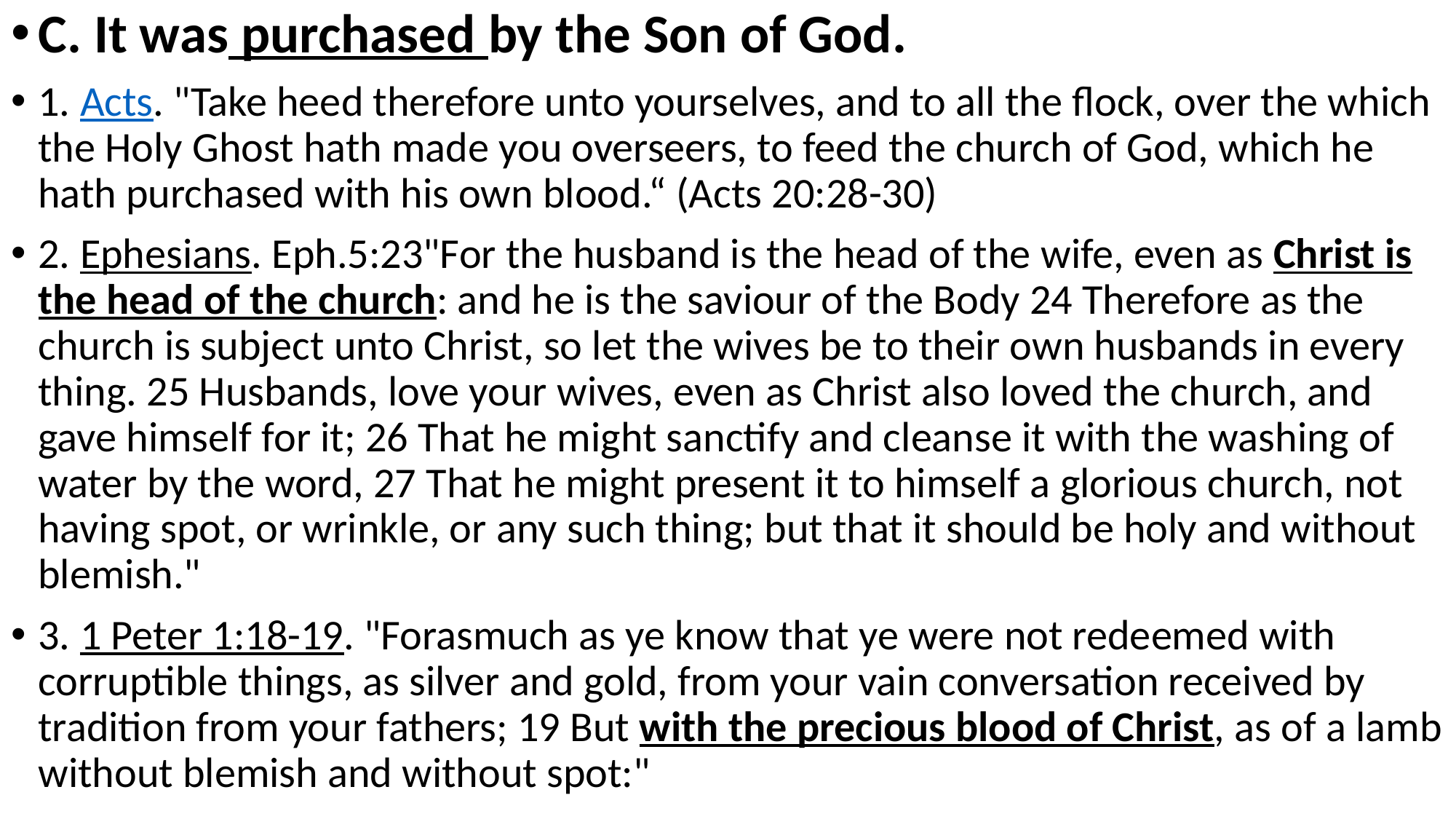

C. It was purchased by the Son of God.
1. Acts. "Take heed therefore unto yourselves, and to all the flock, over the which the Holy Ghost hath made you overseers, to feed the church of God, which he hath purchased with his own blood.“ (Acts 20:28-30)
2. Ephesians. Eph.5:23"For the husband is the head of the wife, even as Christ is the head of the church: and he is the saviour of the Body 24 Therefore as the church is subject unto Christ, so let the wives be to their own husbands in every thing. 25 Husbands, love your wives, even as Christ also loved the church, and gave himself for it; 26 That he might sanctify and cleanse it with the washing of water by the word, 27 That he might present it to himself a glorious church, not having spot, or wrinkle, or any such thing; but that it should be holy and without blemish."
3. 1 Peter 1:18-19. "Forasmuch as ye know that ye were not redeemed with corruptible things, as silver and gold, from your vain conversation received by tradition from your fathers; 19 But with the precious blood of Christ, as of a lamb without blemish and without spot:"